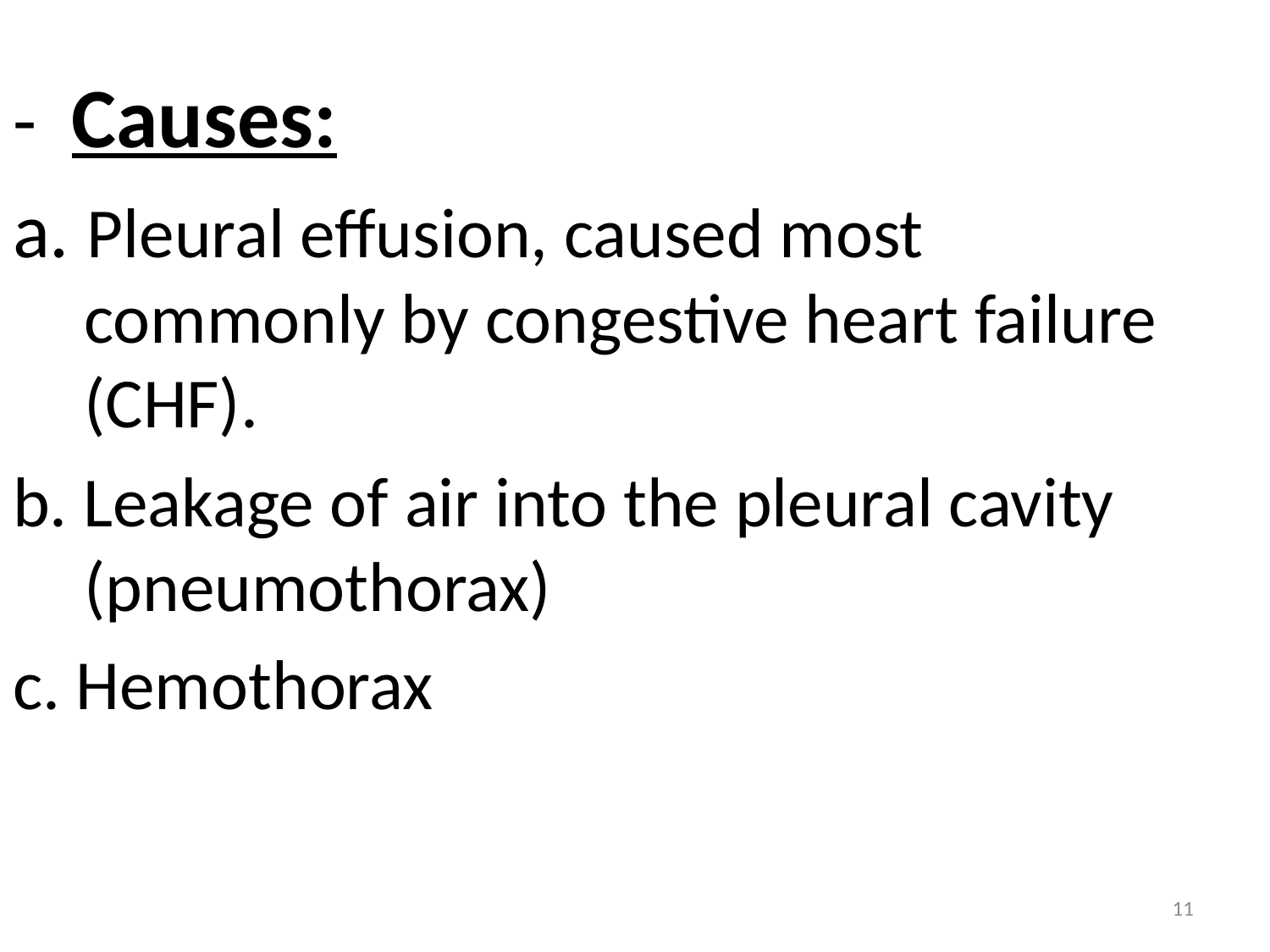

-  Causes:
a. Pleural effusion, caused most commonly by congestive heart failure (CHF).
b. Leakage of air into the pleural cavity (pneumothorax)
c. Hemothorax

11